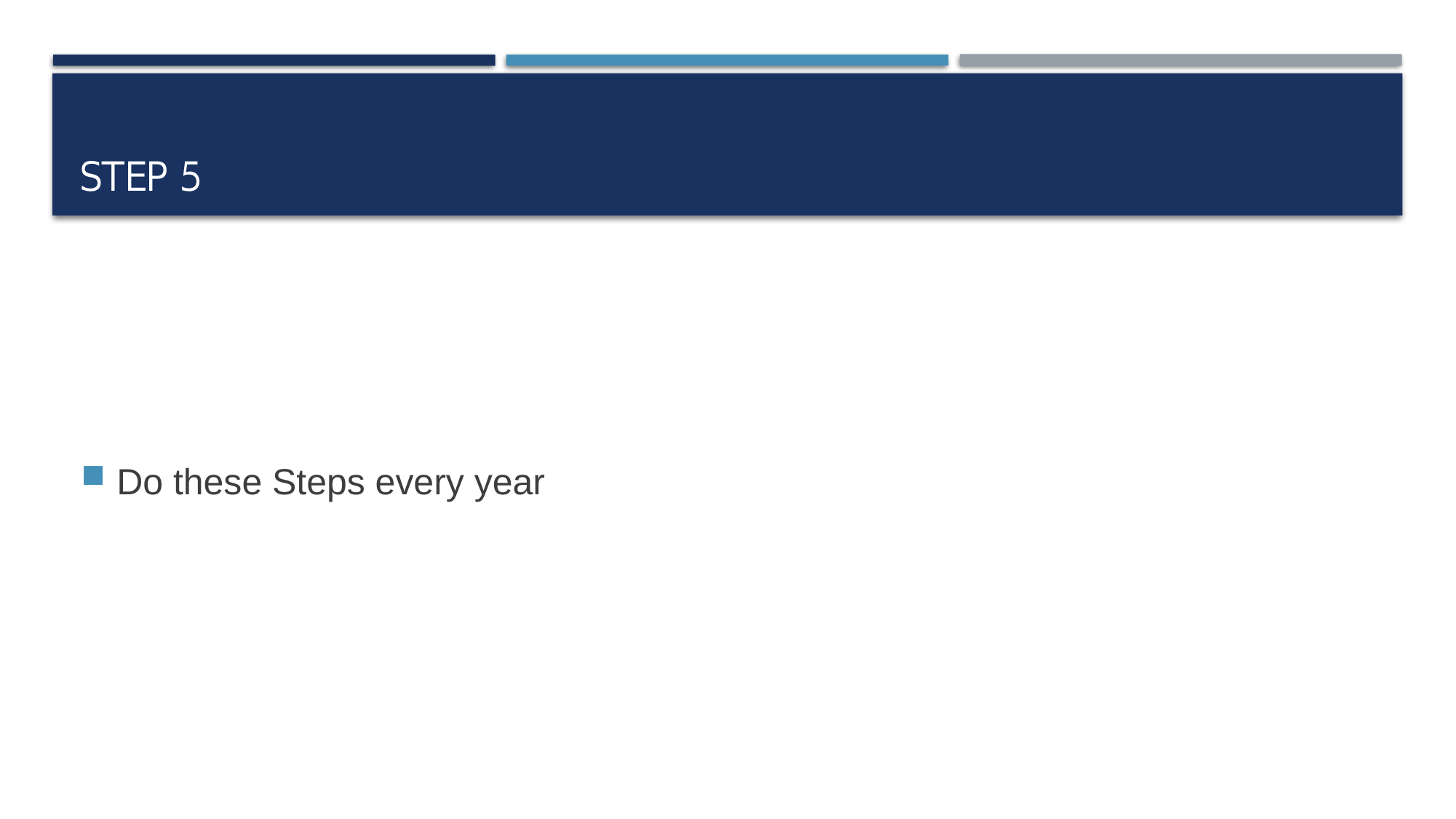

# Step 5
Do these Steps every year